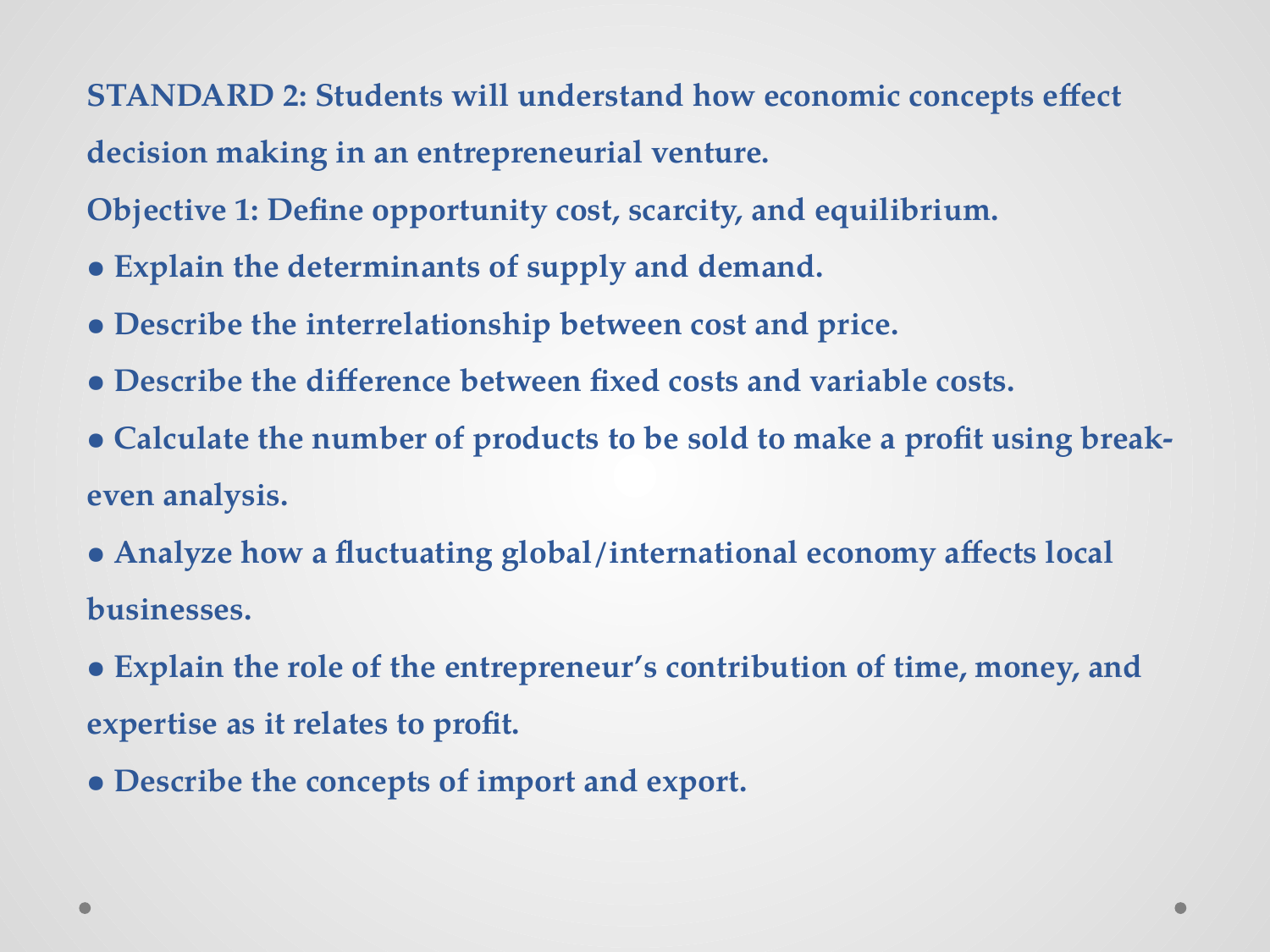

# STANDARD 2: Students will understand how economic concepts effect decision making in an entrepreneurial venture. Objective 1: Define opportunity cost, scarcity, and equilibrium. • Explain the determinants of supply and demand. • Describe the interrelationship between cost and price. • Describe the difference between fixed costs and variable costs. • Calculate the number of products to be sold to make a profit using break-even analysis. • Analyze how a fluctuating global/international economy affects local businesses. • Explain the role of the entrepreneur’s contribution of time, money, and expertise as it relates to profit. • Describe the concepts of import and export.